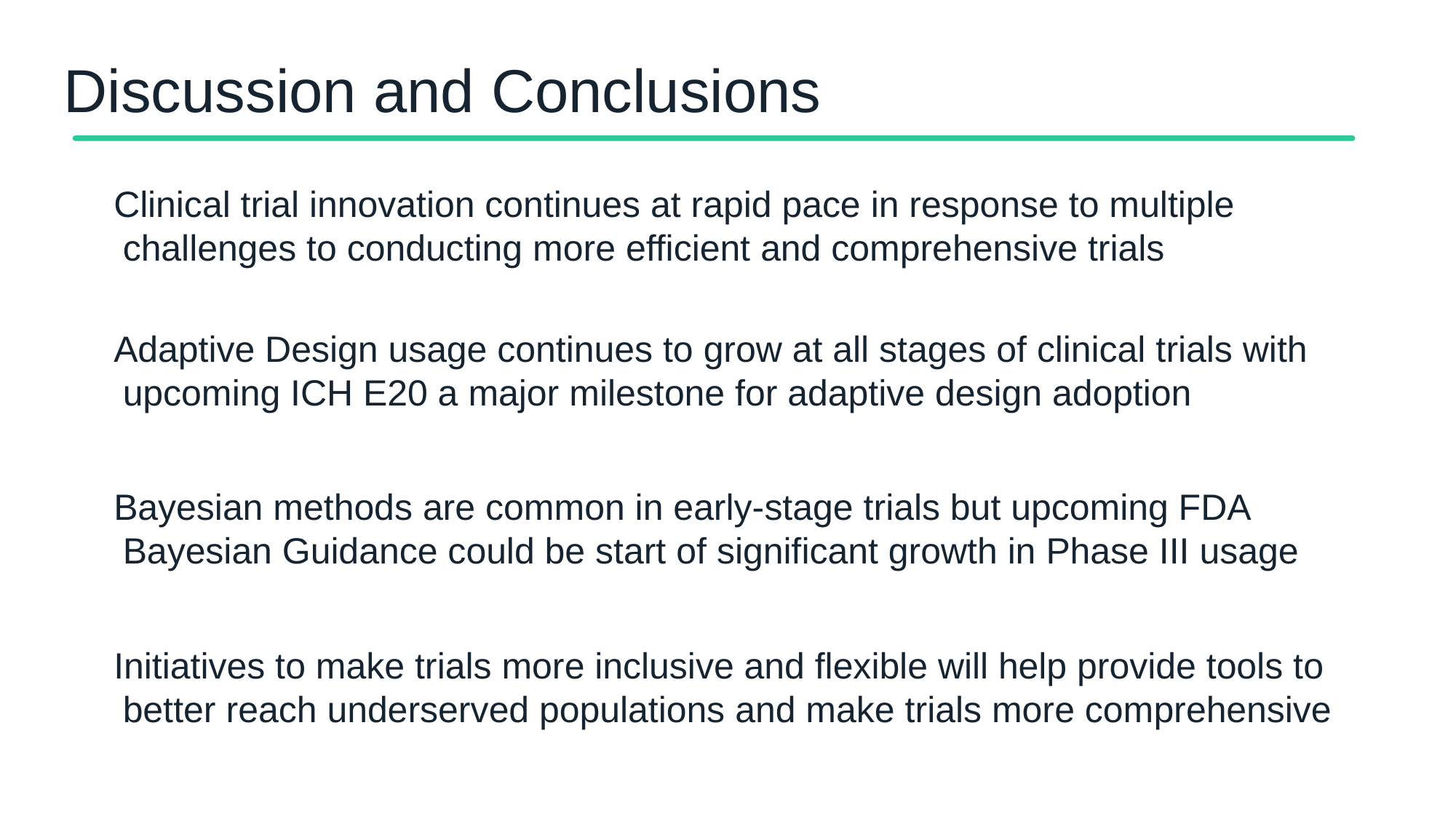

# Discussion and Conclusions
Clinical trial innovation continues at rapid pace in response to multiple challenges to conducting more efficient and comprehensive trials

Adaptive Design usage continues to grow at all stages of clinical trials with upcoming ICH E20 a major milestone for adaptive design adoption

Bayesian methods are common in early-stage trials but upcoming FDA Bayesian Guidance could be start of significant growth in Phase III usage

Initiatives to make trials more inclusive and flexible will help provide tools to better reach underserved populations and make trials more comprehensive